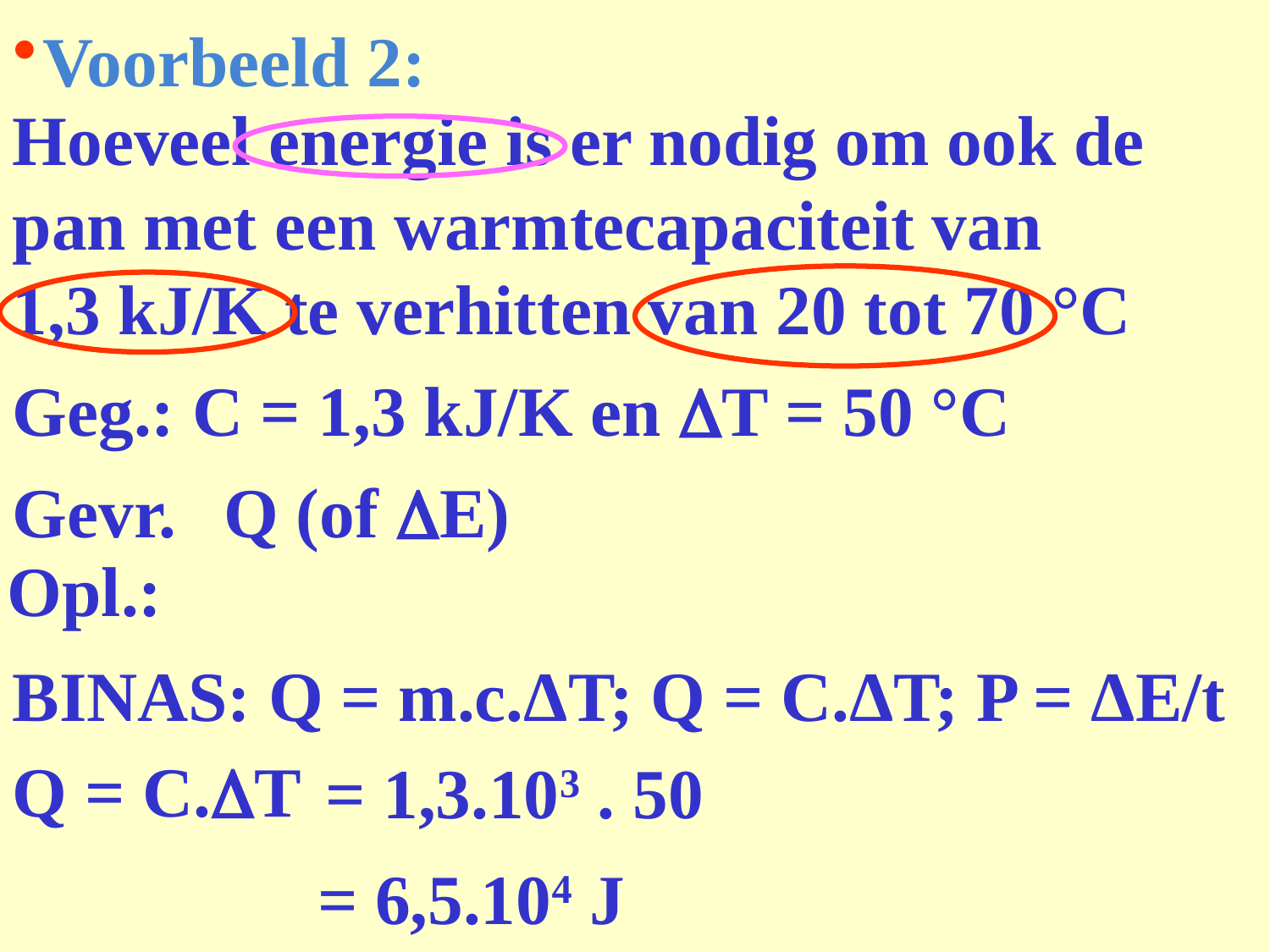

# Voorbeeld 2:
Hoeveel energie is er nodig om ook de pan met een warmtecapaciteit van
1,3 kJ/K te verhitten van 20 tot 70 °C

Geg.:
C = 1,3 kJ/K en ΔT = 50 °C
Gevr.
Q (of ΔE)
Opl.:
BINAS: Q = m.c.ΔT; Q = C.ΔT; P = ΔE/t
Q = C.ΔT
= 1,3.103 . 50
= 6,5.104 J